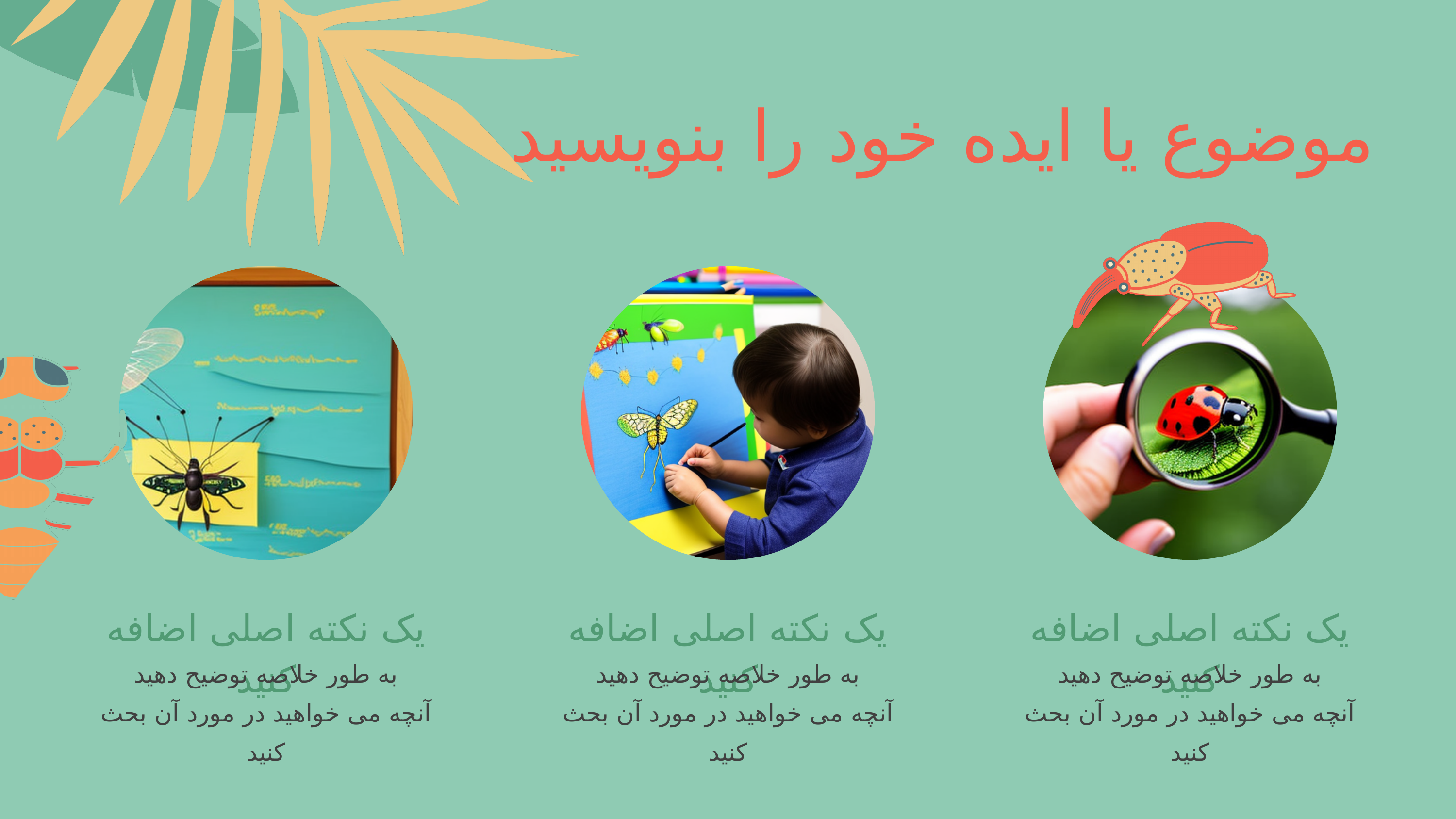

موضوع یا ایده خود را بنویسید

یک نکته اصلی اضافه کنید
به طور خلاصه توضیح دهید
آنچه می خواهید در مورد آن بحث کنید
یک نکته اصلی اضافه کنید
به طور خلاصه توضیح دهید
آنچه می خواهید در مورد آن بحث کنید
یک نکته اصلی اضافه کنید
به طور خلاصه توضیح دهید
آنچه می خواهید در مورد آن بحث کنید